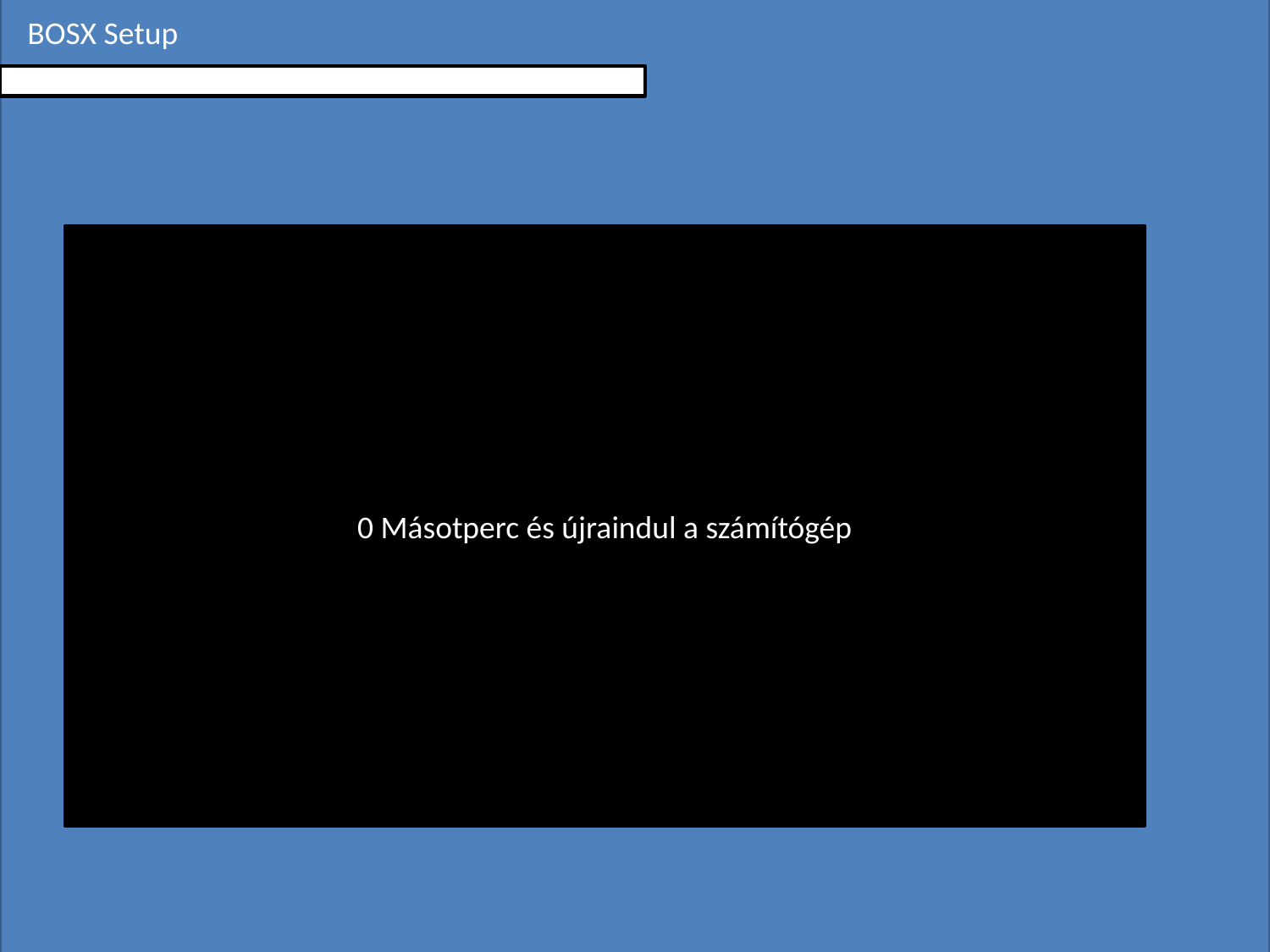

BOSX Setup

0 Másotperc és újraindul a számítógép